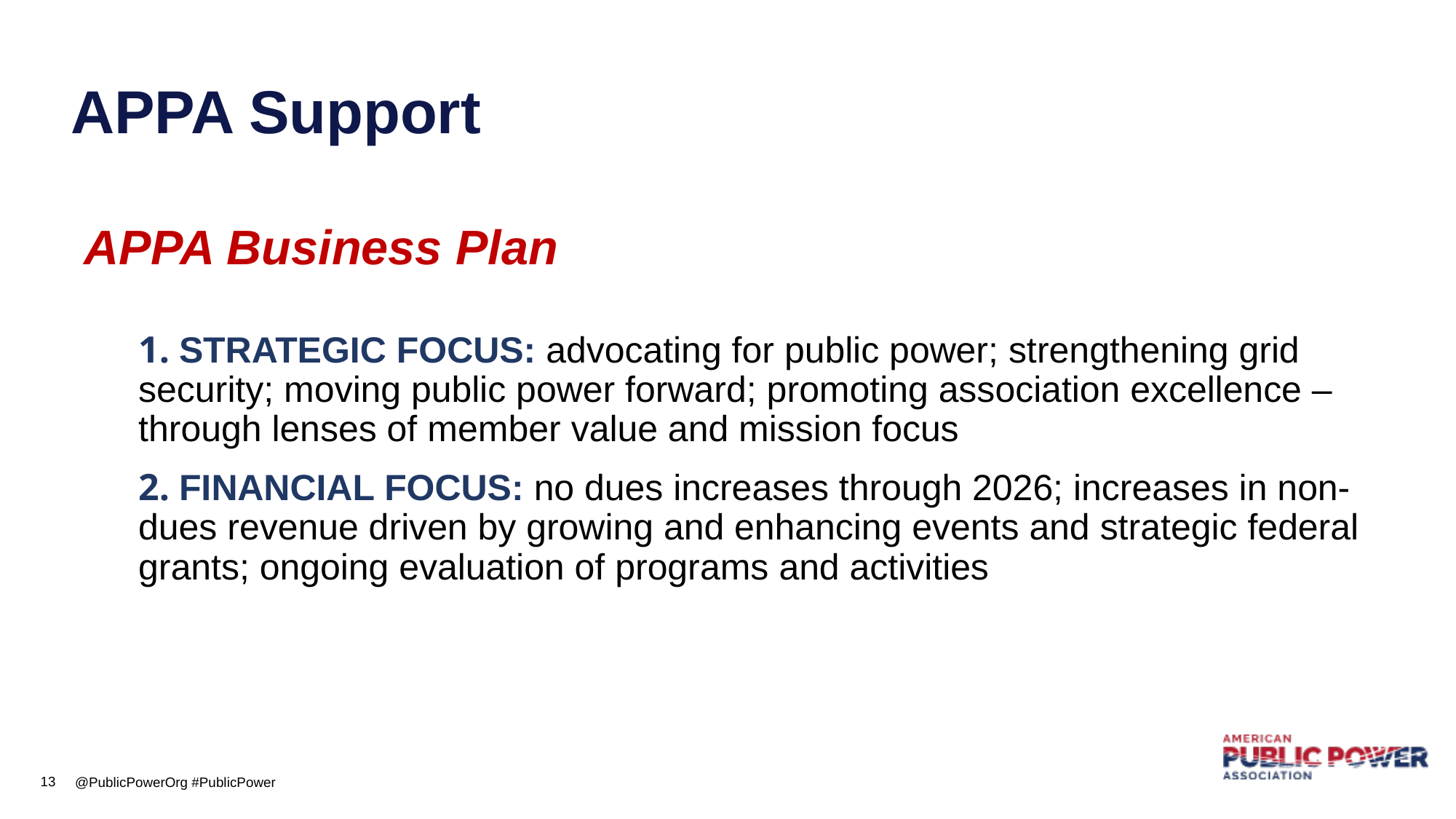

# APPA Support

APPA Business Plan

	1. STRATEGIC FOCUS: advocating for public power; strengthening grid security; moving public power forward; promoting association excellence – through lenses of member value and mission focus
	2. FINANCIAL FOCUS: no dues increases through 2026; increases in non-dues revenue driven by growing and enhancing events and strategic federal grants; ongoing evaluation of programs and activities
13
@PublicPowerOrg #PublicPower